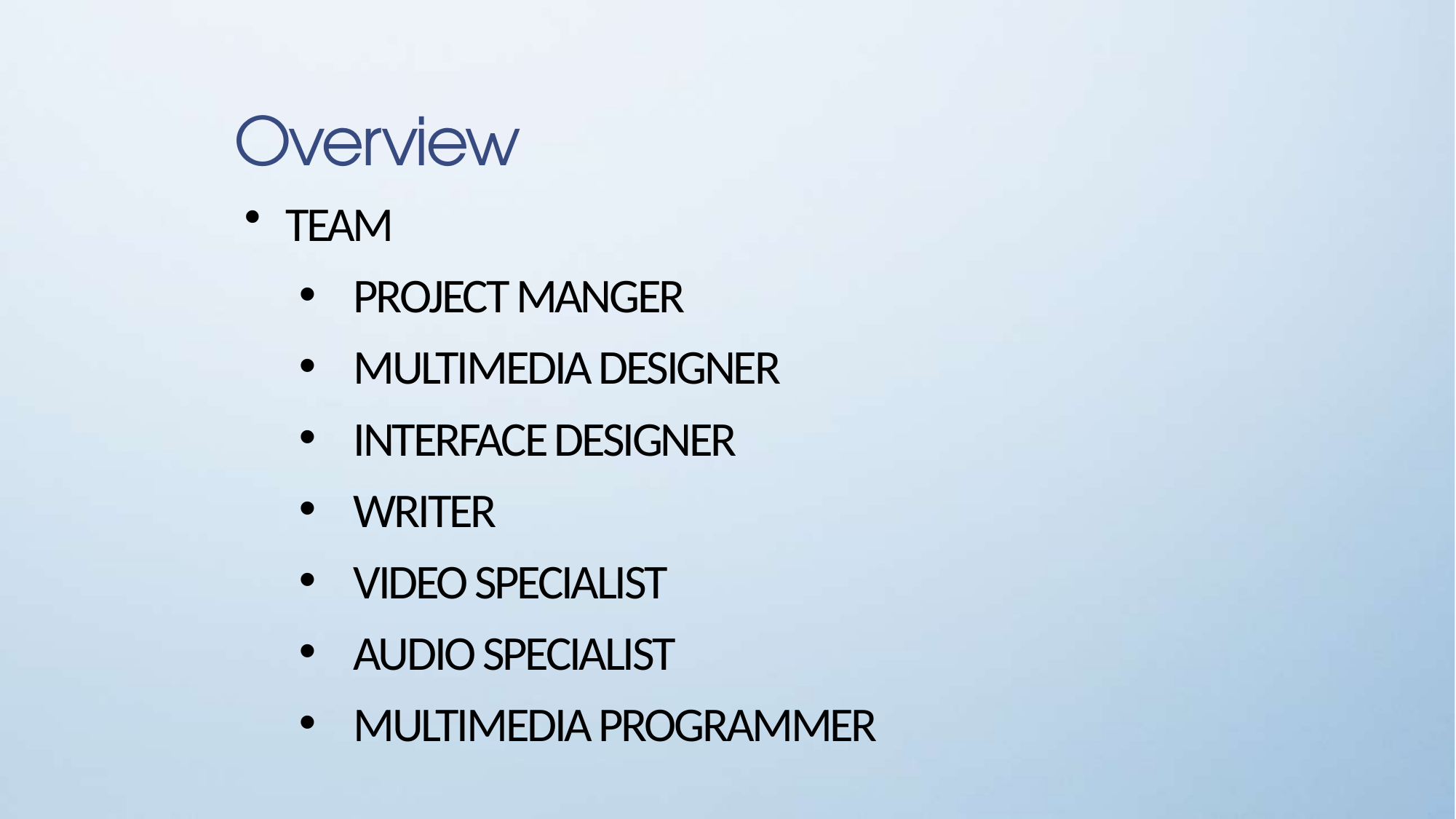

# Overview
TEAM
PROJECT MANGER
MULTIMEDIA DESIGNER
INTERFACE DESIGNER
WRITER
VIDEO SPECIALIST
AUDIO SPECIALIST
MULTIMEDIA PROGRAMMER